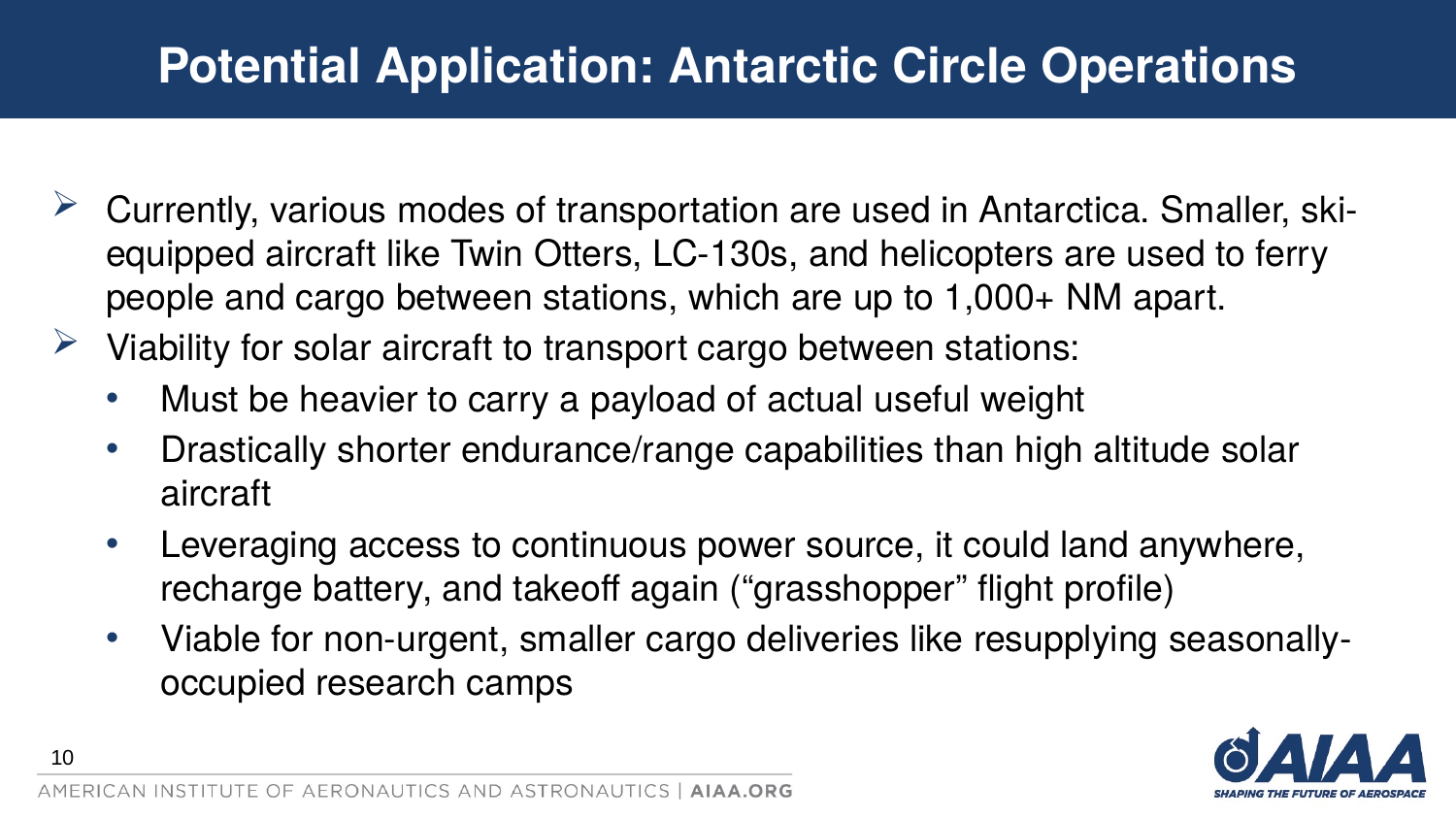

# Potential Application: Antarctic Circle Operations
Currently, various modes of transportation are used in Antarctica. Smaller, ski-equipped aircraft like Twin Otters, LC-130s, and helicopters are used to ferry people and cargo between stations, which are up to 1,000+ NM apart.
Viability for solar aircraft to transport cargo between stations:
Must be heavier to carry a payload of actual useful weight
Drastically shorter endurance/range capabilities than high altitude solar aircraft
Leveraging access to continuous power source, it could land anywhere, recharge battery, and takeoff again (“grasshopper” flight profile)
Viable for non-urgent, smaller cargo deliveries like resupplying seasonally-occupied research camps
10